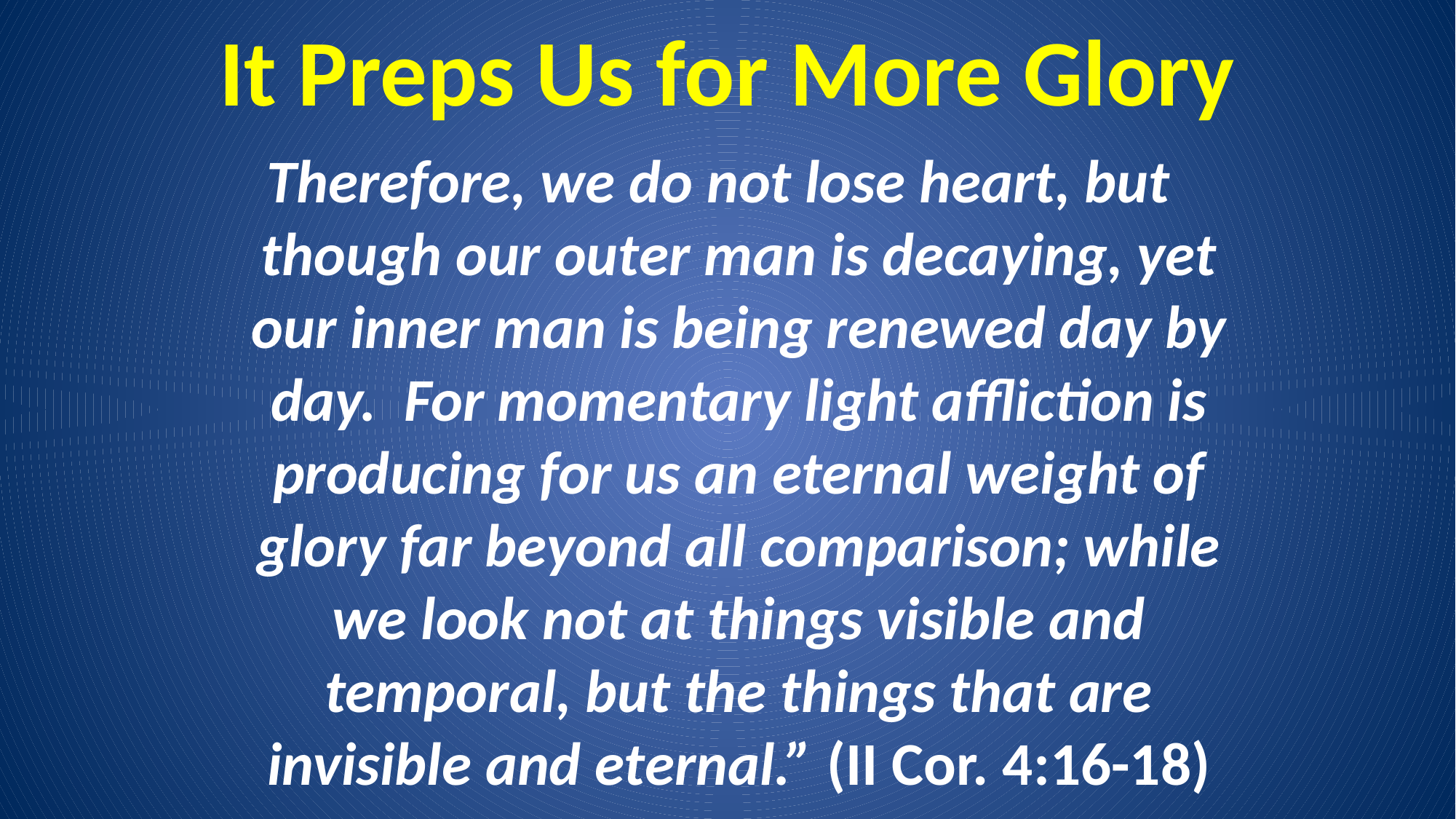

# It Preps Us for More Glory
Therefore, we do not lose heart, but though our outer man is decaying, yet our inner man is being renewed day by day.  For momentary light affliction is producing for us an eternal weight of glory far beyond all comparison; while we look not at things visible and temporal, but the things that are invisible and eternal.” (II Cor. 4:16-18)